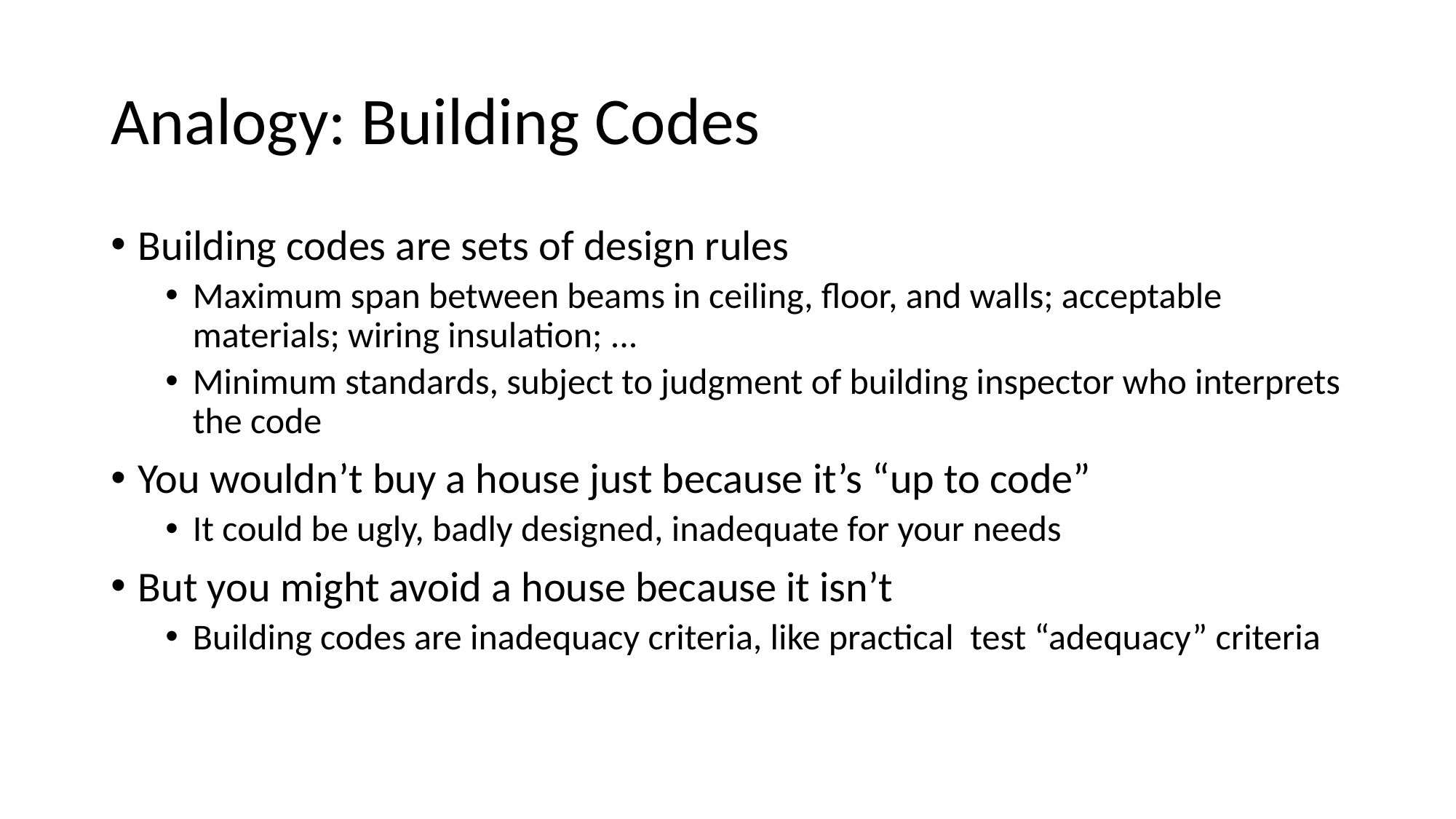

# Analogy: Building Codes
Building codes are sets of design rules
Maximum span between beams in ceiling, floor, and walls; acceptable materials; wiring insulation; ...
Minimum standards, subject to judgment of building inspector who interprets the code
You wouldn’t buy a house just because it’s “up to code”
It could be ugly, badly designed, inadequate for your needs
But you might avoid a house because it isn’t
Building codes are inadequacy criteria, like practical  test “adequacy” criteria